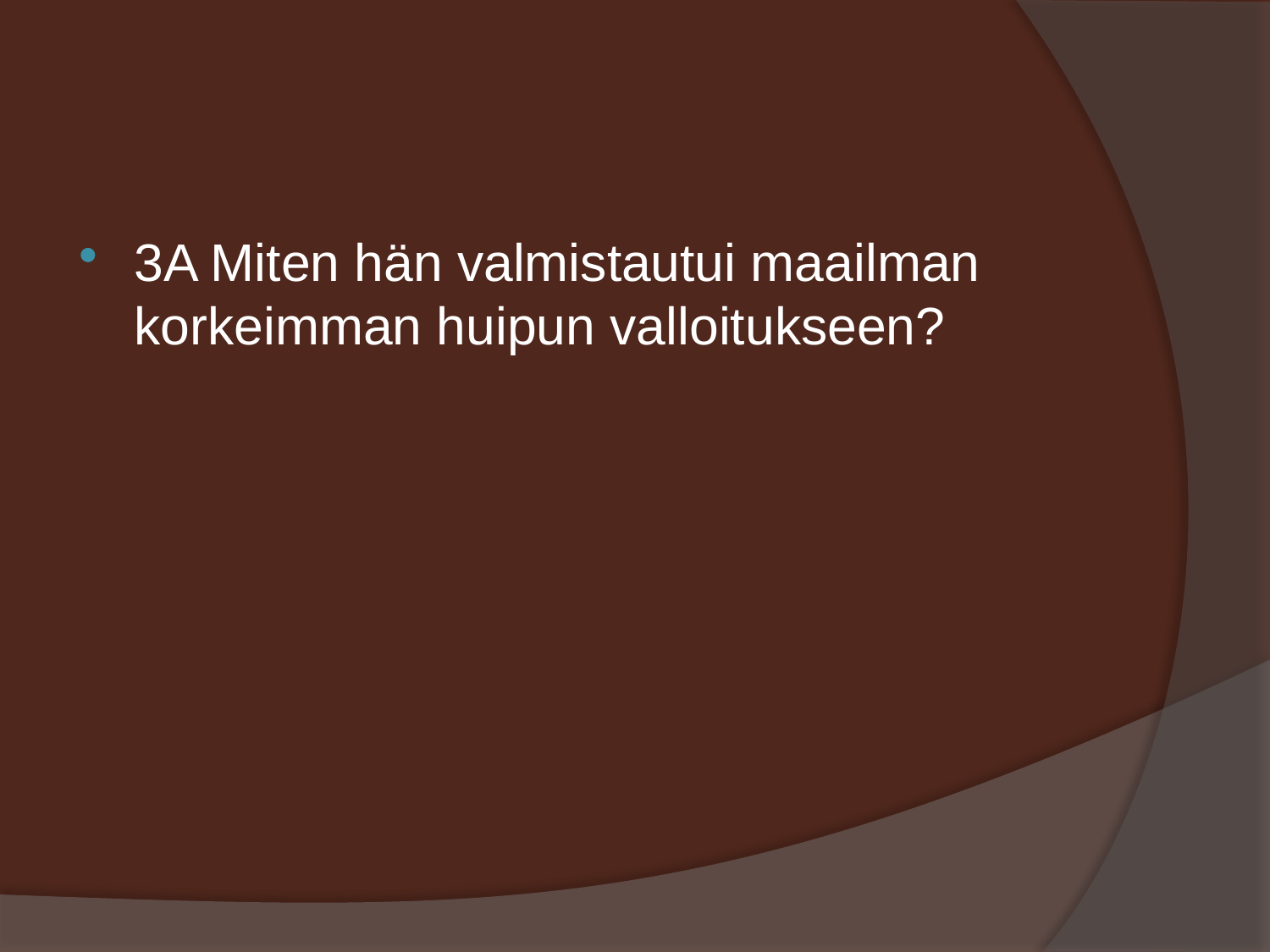

#
3A Miten hän valmistautui maailman korkeimman huipun valloitukseen?